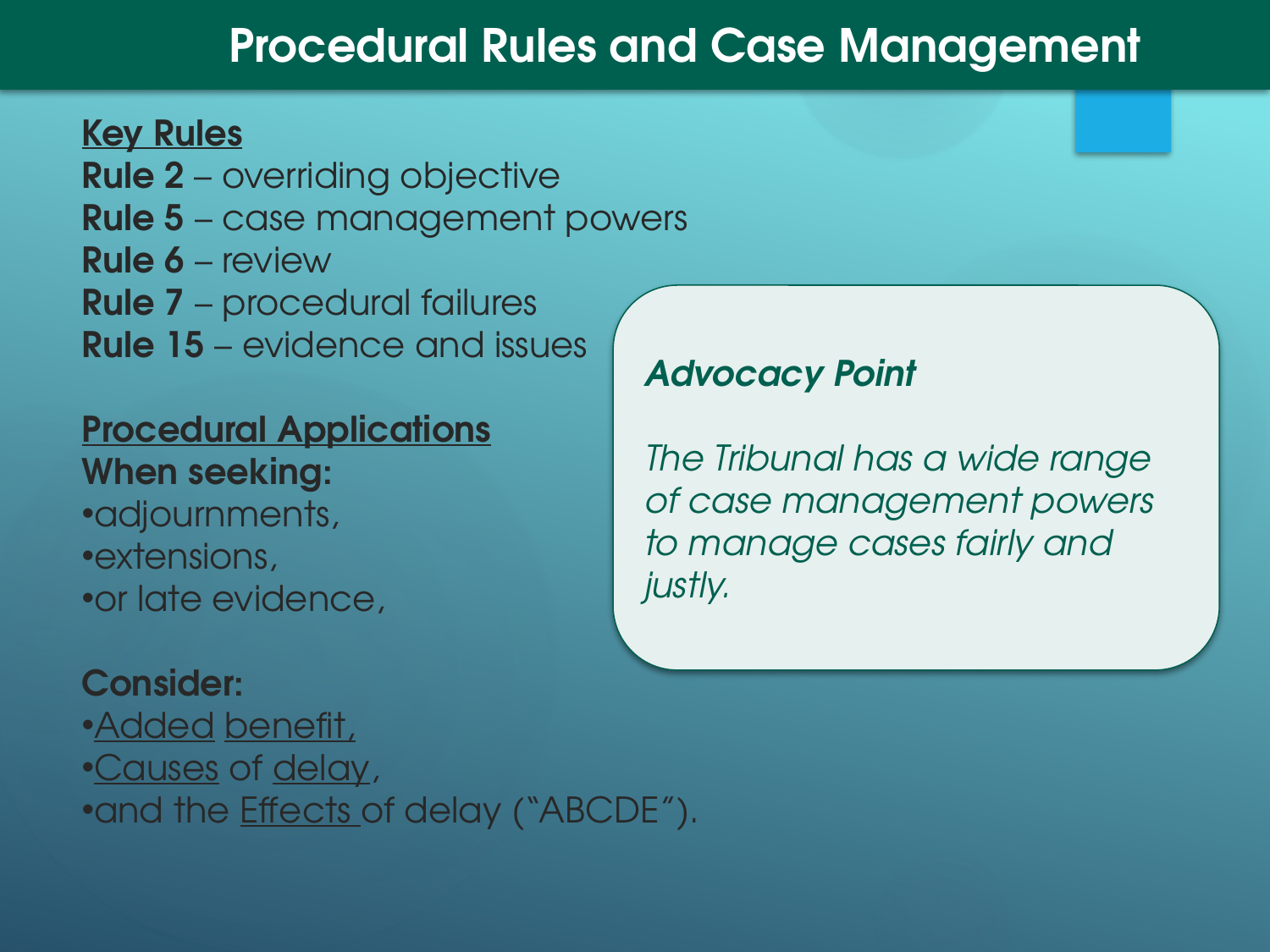

Procedural Rules and Case Management
Key Rules
Rule 2 – overriding objective
Rule 5 – case management powers
Rule 6 – review
Rule 7 – procedural failures
Rule 15 – evidence and issues

Procedural Applications
When seeking:
adjournments,
extensions,
or late evidence,

Consider:
Added benefit,
Causes of delay,
and the Effects of delay (“ABCDE”).

Advocacy Point

The Tribunal has a wide range of case management powers to manage cases fairly and justly.